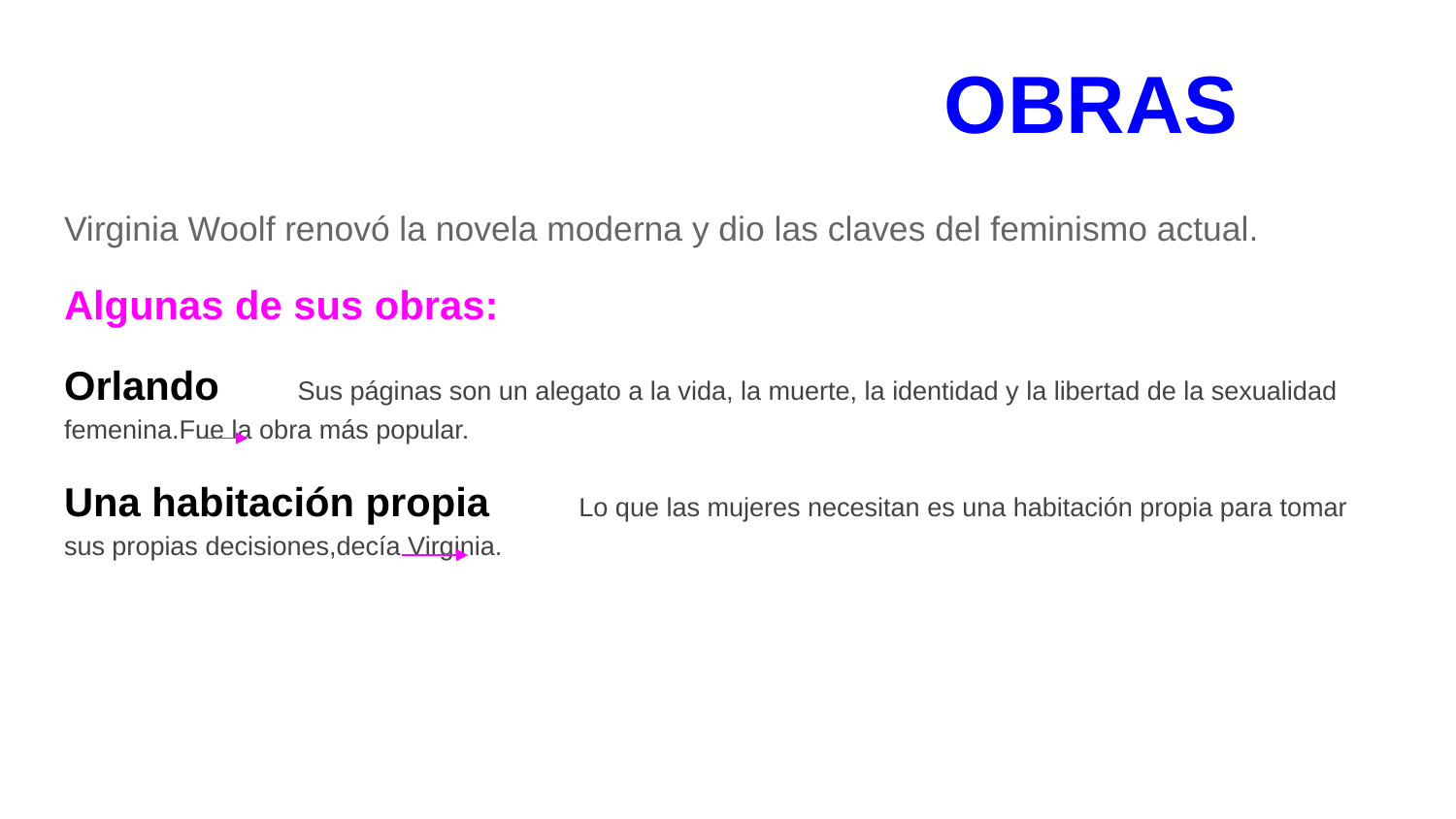

# OBRAS
Virginia Woolf renovó la novela moderna y dio las claves del feminismo actual.
Algunas de sus obras:
Orlando       Sus páginas son un alegato a la vida, la muerte, la identidad y la libertad de la sexualidad femenina.Fue la obra más popular.
Una habitación propia        Lo que las mujeres necesitan es una habitación propia para tomar sus propias decisiones,decía Virginia.